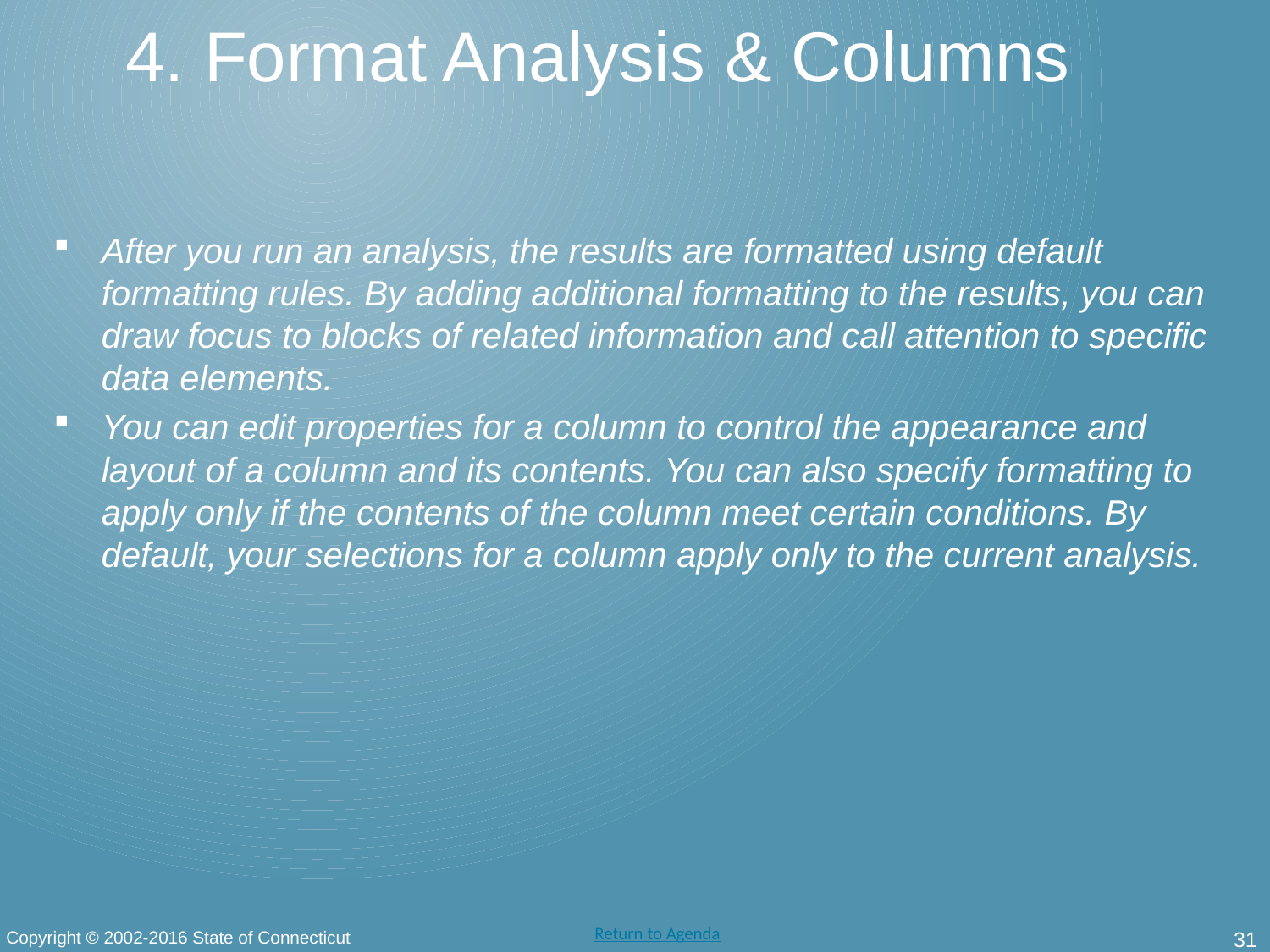

# 4. Format Analysis & Columns
After you run an analysis, the results are formatted using default formatting rules. By adding additional formatting to the results, you can draw focus to blocks of related information and call attention to specific data elements.
You can edit properties for a column to control the appearance and layout of a column and its contents. You can also specify formatting to apply only if the contents of the column meet certain conditions. By default, your selections for a column apply only to the current analysis.
Copyright © 2002-2016 State of Connecticut
31